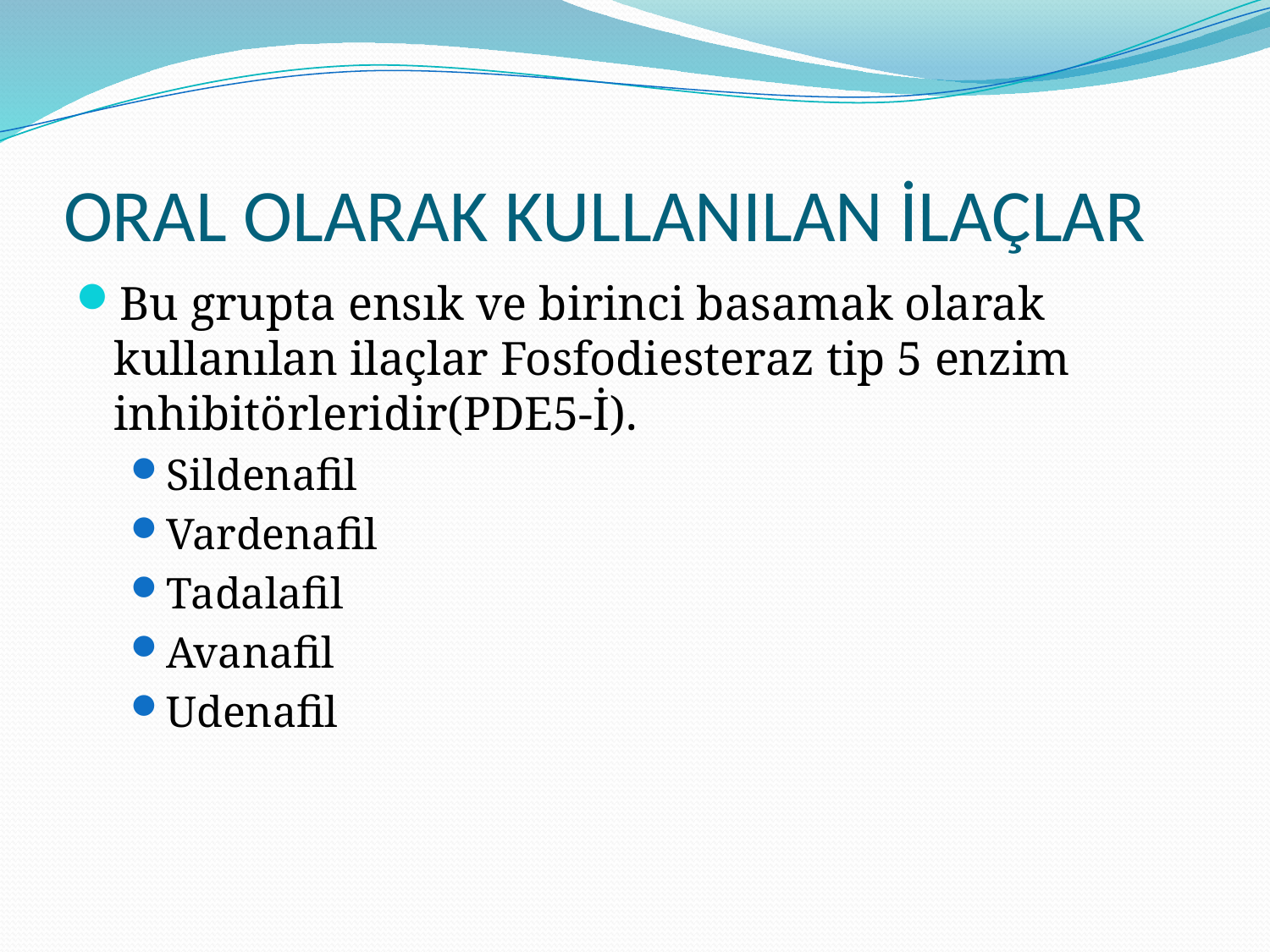

# ORAL OLARAK KULLANILAN İLAÇLAR
Bu grupta ensık ve birinci basamak olarak kullanılan ilaçlar Fosfodiesteraz tip 5 enzim inhibitörleridir(PDE5-İ).
Sildenafil
Vardenafil
Tadalafil
Avanafil
Udenafil